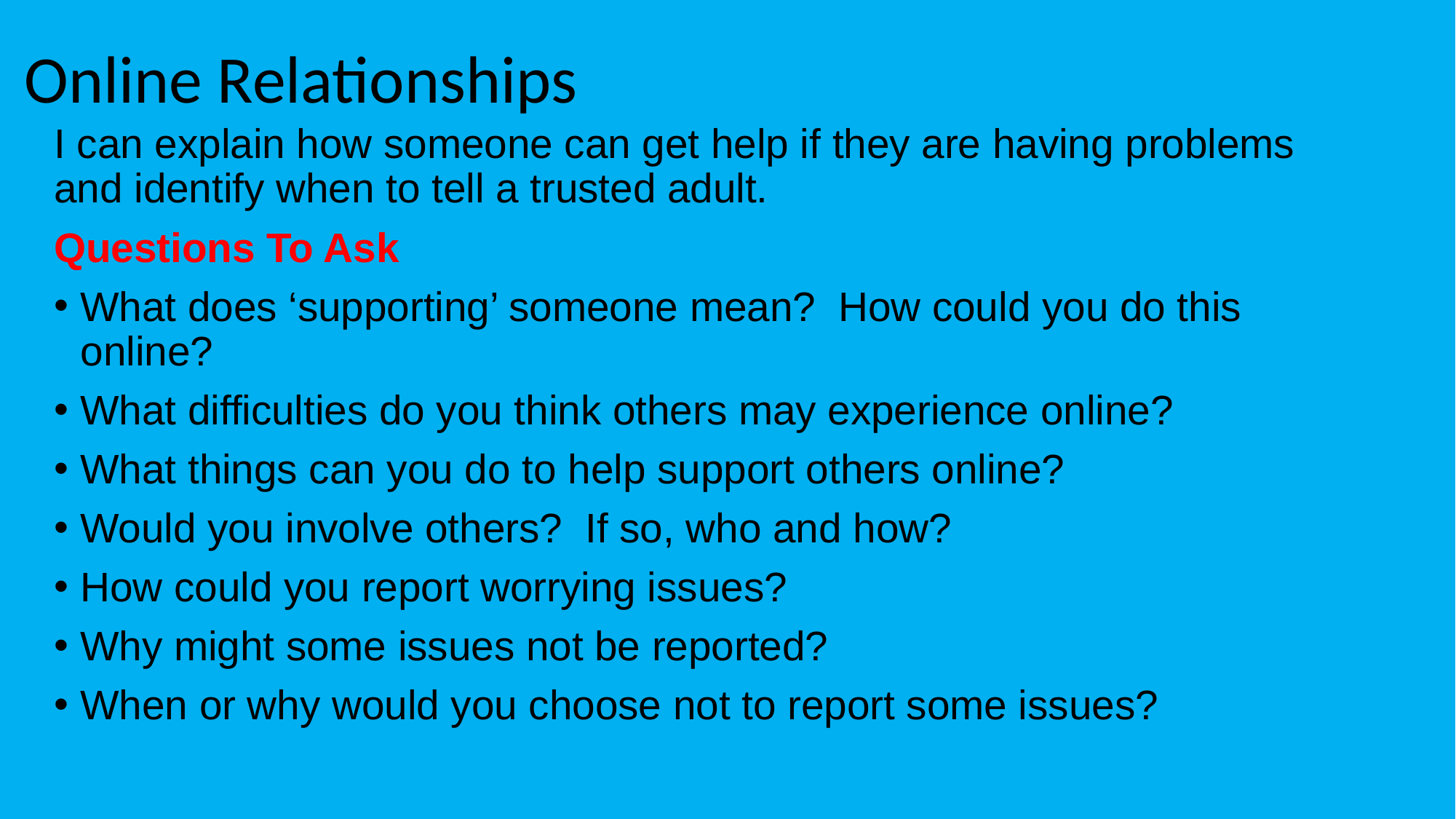

# Online Relationships
I can explain how someone can get help if they are having problems and identify when to tell a trusted adult.
Questions To Ask
What does ‘supporting’ someone mean?  How could you do this online?
What difficulties do you think others may experience online?
What things can you do to help support others online?
Would you involve others?  If so, who and how?
How could you report worrying issues?
Why might some issues not be reported?
When or why would you choose not to report some issues?